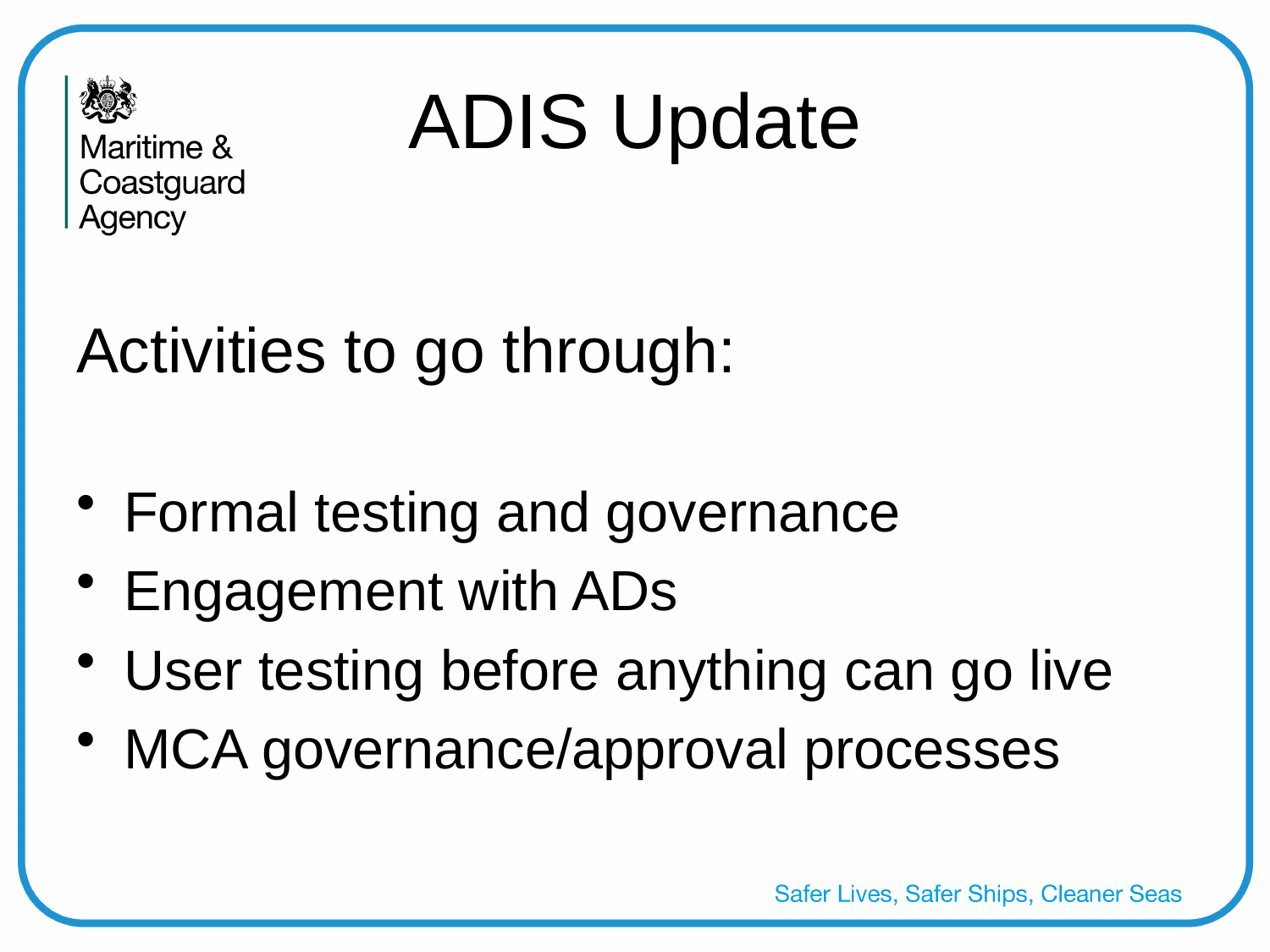

# ADIS Update

Activities to go through:

Formal testing and governance
Engagement with ADs
User testing before anything can go live
MCA governance/approval processes